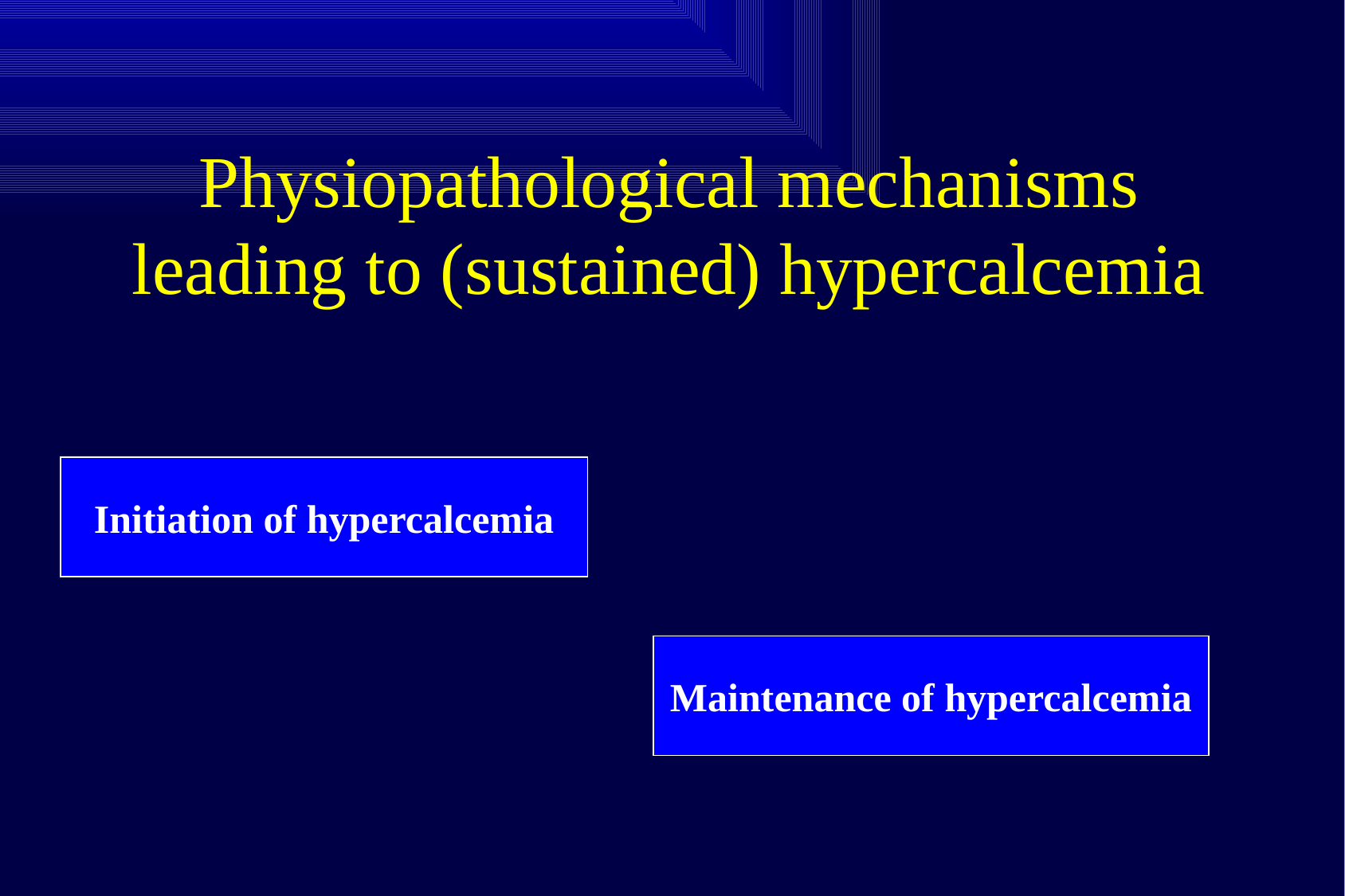

# Physiopathological mechanisms leading to (sustained) hypercalcemia
Initiation of hypercalcemia
Maintenance of hypercalcemia